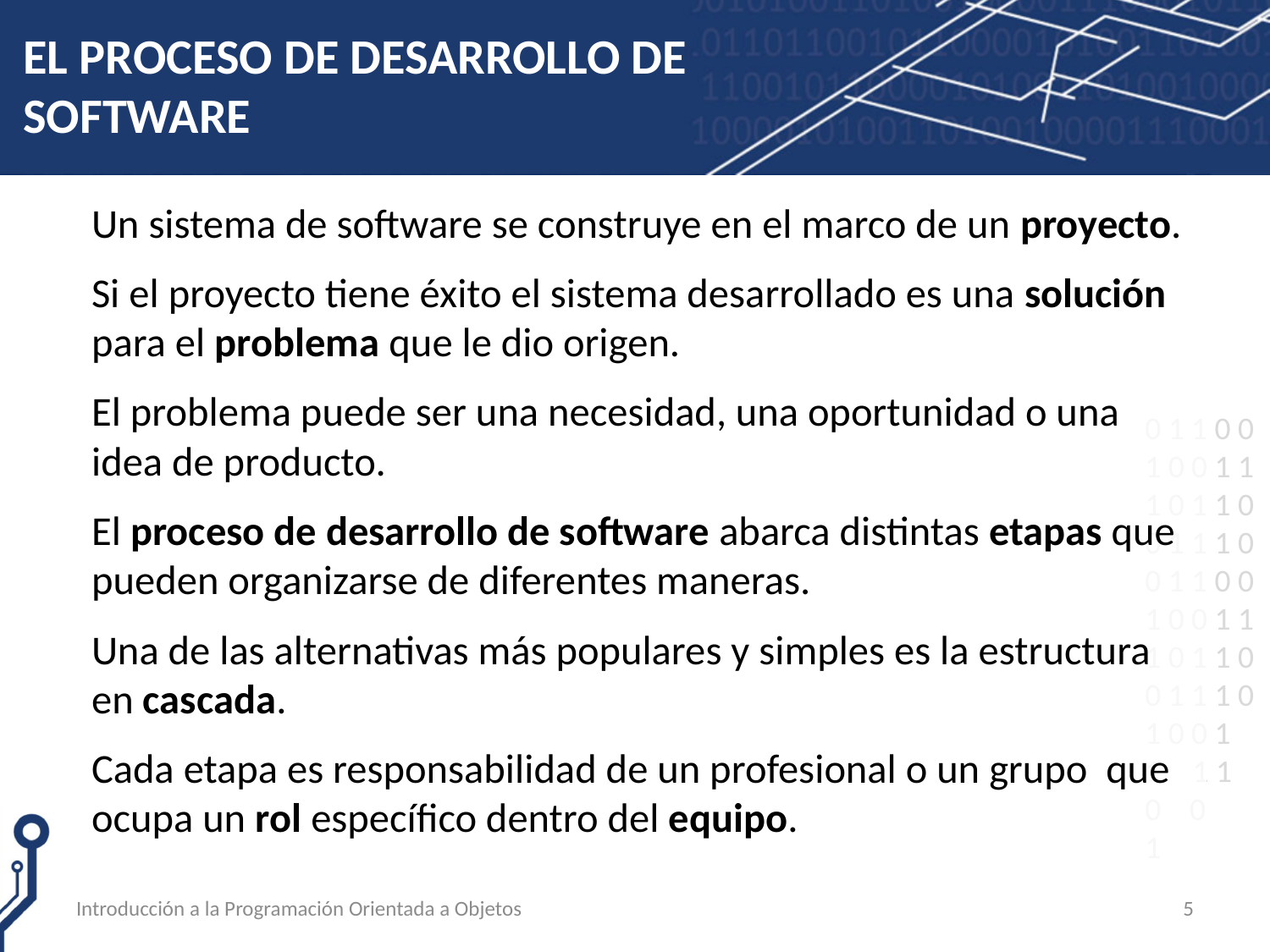

# EL PROCESO DE DESARROLLO DE SOFTWARE
Un sistema de software se construye en el marco de un proyecto.
Si el proyecto tiene éxito el sistema desarrollado es una solución para el problema que le dio origen.
El problema puede ser una necesidad, una oportunidad o una idea de producto.
El proceso de desarrollo de software abarca distintas etapas que pueden organizarse de diferentes maneras.
Una de las alternativas más populares y simples es la estructura en cascada.
Cada etapa es responsabilidad de un profesional o un grupo  que ocupa un rol específico dentro del equipo.
Introducción a la Programación Orientada a Objetos
5